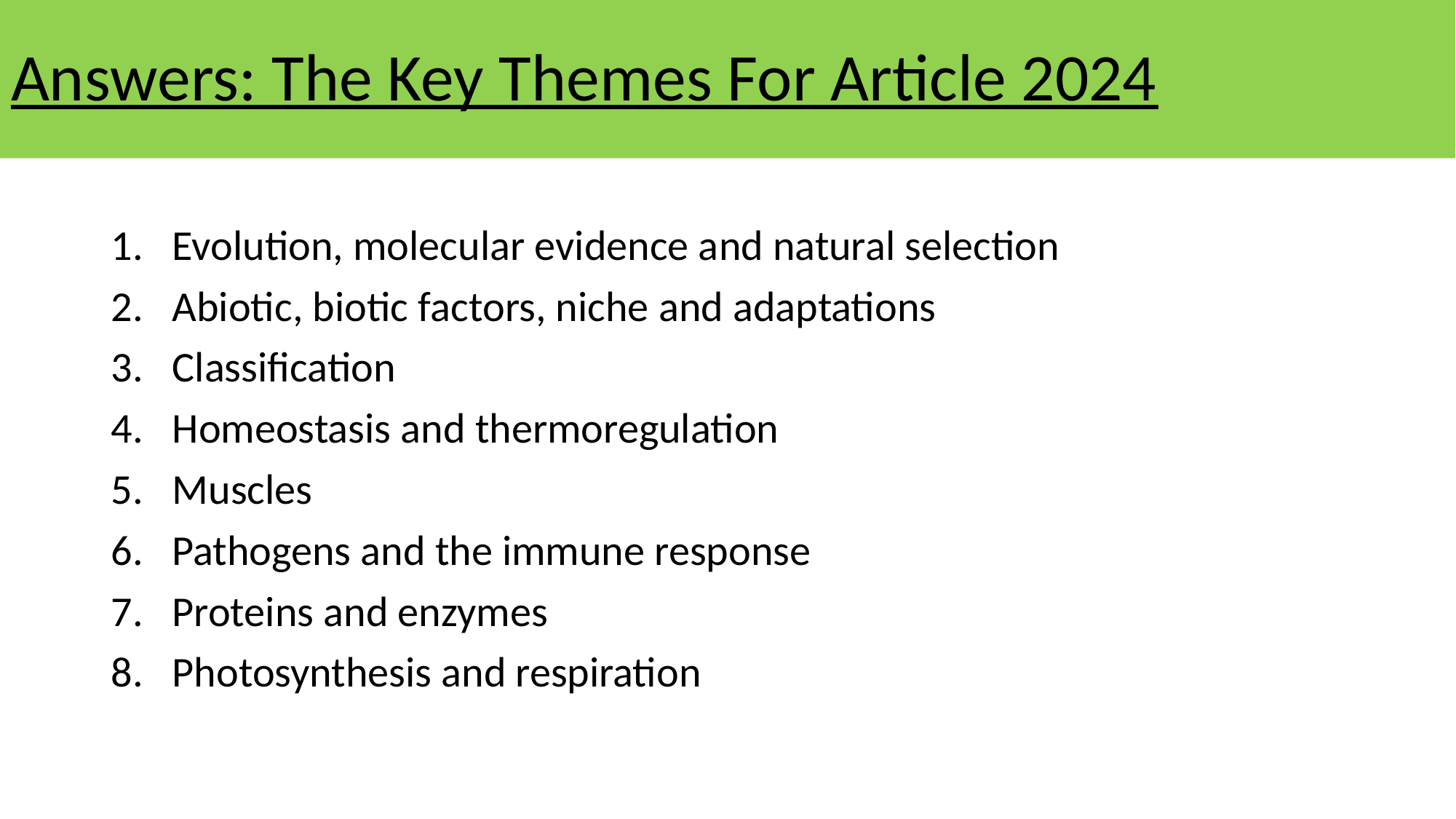

# Answers: The Key Themes For Article 2024
Evolution, molecular evidence and natural selection
Abiotic, biotic factors, niche and adaptations
Classification
Homeostasis and thermoregulation
Muscles
Pathogens and the immune response
Proteins and enzymes
Photosynthesis and respiration